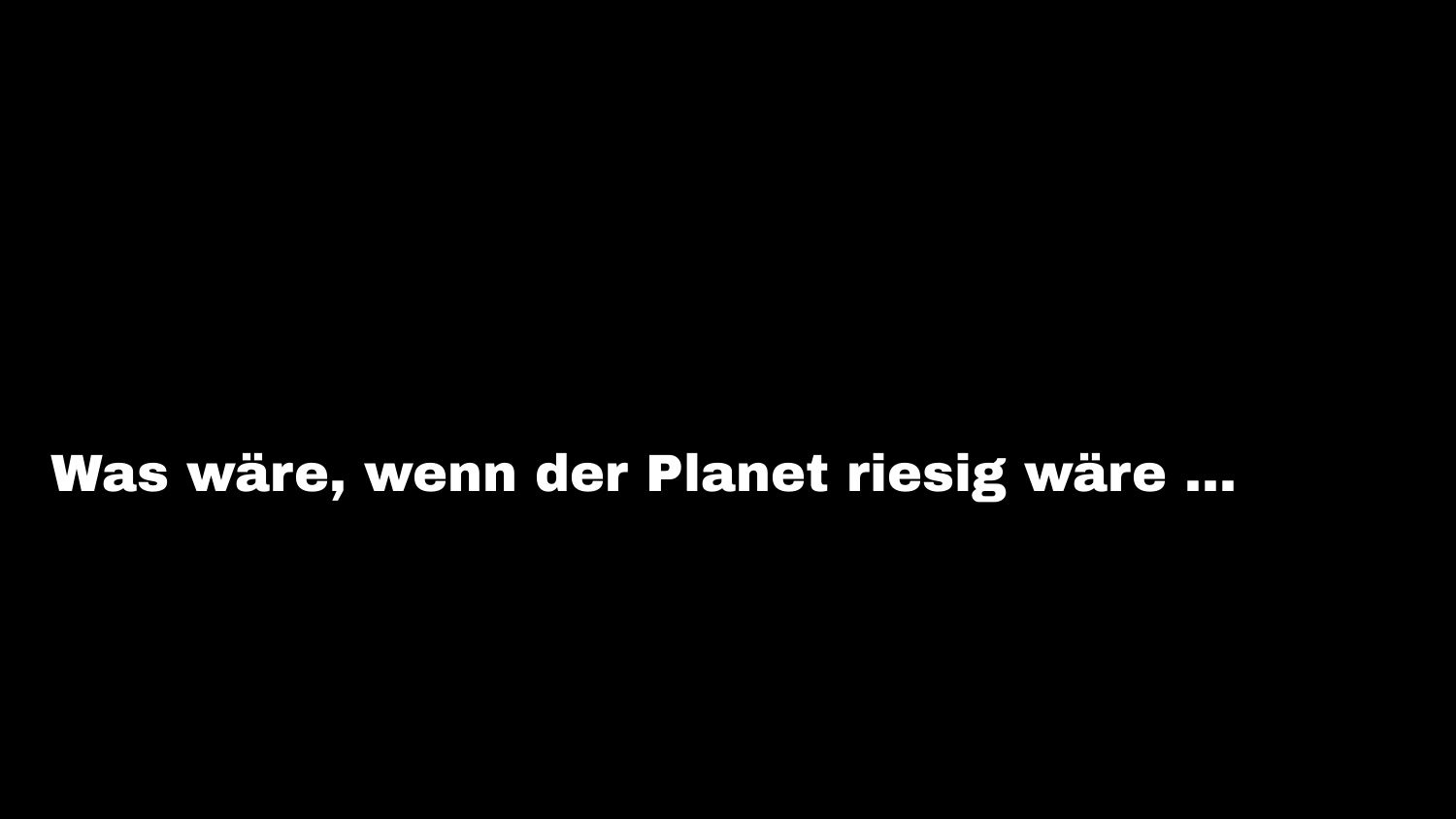

# Was wäre, wenn der Planet riesig wäre ...